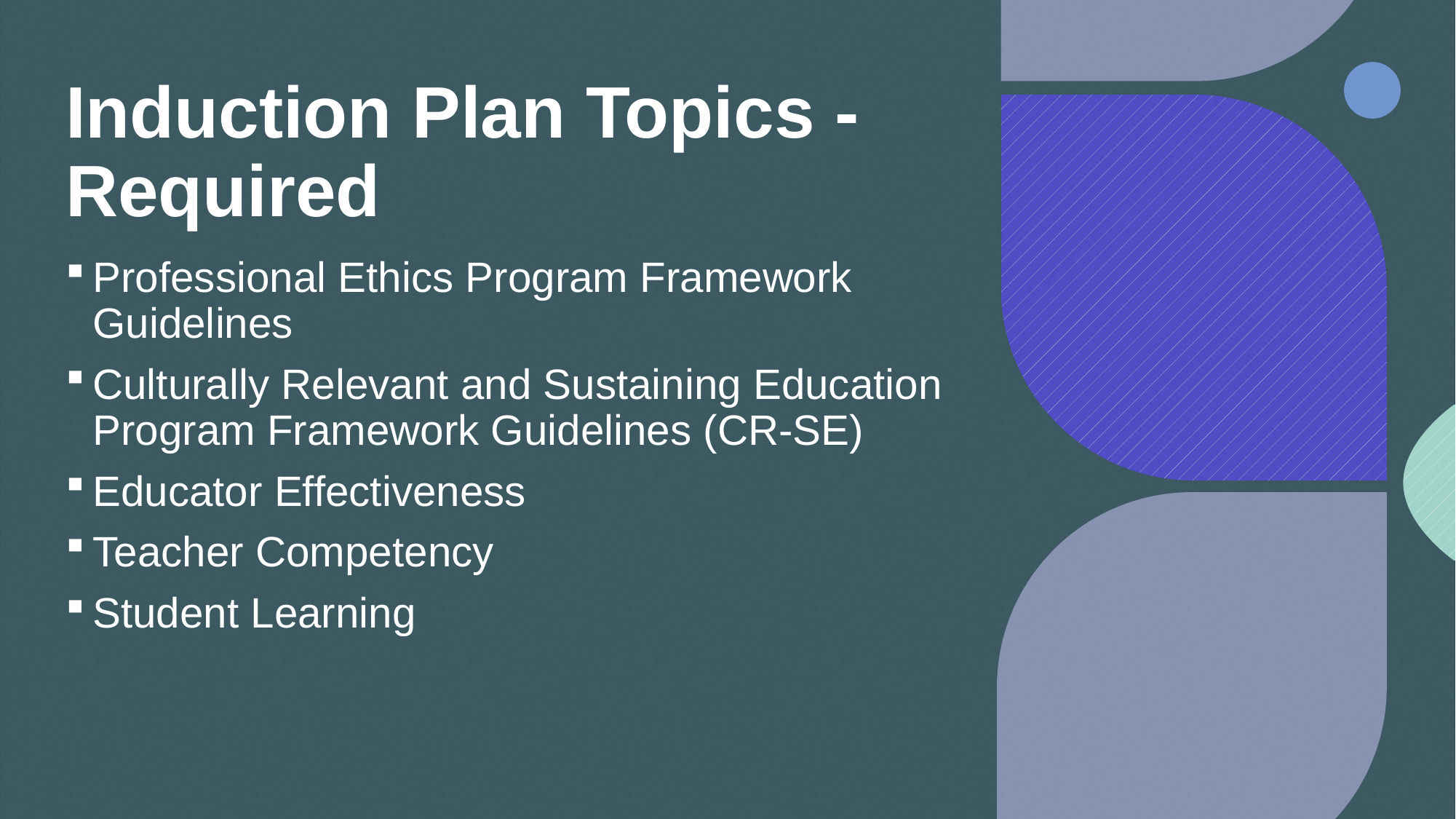

# Induction Plan Topics - Required
Professional Ethics Program Framework Guidelines
Culturally Relevant and Sustaining Education Program Framework Guidelines (CR-SE)
Educator Effectiveness
Teacher Competency
Student Learning